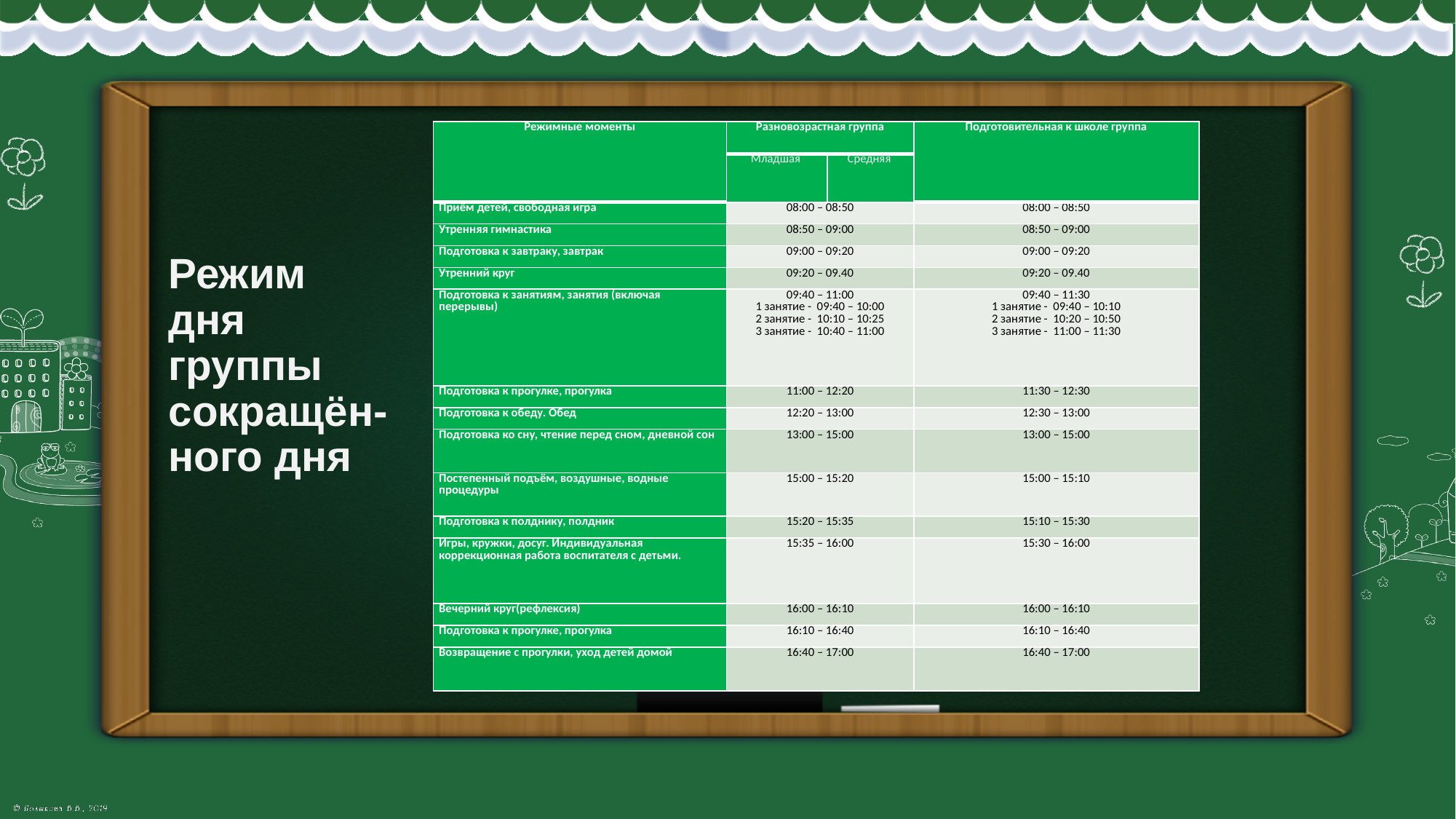

| Режимные моменты | Разновозрастная группа |  | Подготовительная к школе группа |
| --- | --- | --- | --- |
|  | Младшая | Средняя |  |
| Приём детей, свободная игра | 08:00 – 08:50 |  | 08:00 – 08:50 |
| Утренняя гимнастика | 08:50 – 09:00 |  | 08:50 – 09:00 |
| Подготовка к завтраку, завтрак | 09:00 – 09:20 |  | 09:00 – 09:20 |
| Утренний круг | 09:20 – 09.40 |  | 09:20 – 09.40 |
| Подготовка к занятиям, занятия (включая перерывы) | 09:40 – 11:00 1 занятие - 09:40 – 10:00 2 занятие - 10:10 – 10:25 3 занятие - 10:40 – 11:00 |  | 09:40 – 11:30 1 занятие - 09:40 – 10:10 2 занятие - 10:20 – 10:50 3 занятие - 11:00 – 11:30 |
| Подготовка к прогулке, прогулка | 11:00 – 12:20 |  | 11:30 – 12:30 |
| Подготовка к обеду. Обед | 12:20 – 13:00 |  | 12:30 – 13:00 |
| Подготовка ко сну, чтение перед сном, дневной сон | 13:00 – 15:00 |  | 13:00 – 15:00 |
| Постепенный подъём, воздушные, водные процедуры | 15:00 – 15:20 |  | 15:00 – 15:10 |
| Подготовка к полднику, полдник | 15:20 – 15:35 |  | 15:10 – 15:30 |
| Игры, кружки, досуг. Индивидуальная коррекционная работа воспитателя с детьми. | 15:35 – 16:00 |  | 15:30 – 16:00 |
| Вечерний круг(рефлексия) | 16:00 – 16:10 |  | 16:00 – 16:10 |
| Подготовка к прогулке, прогулка | 16:10 – 16:40 |  | 16:10 – 16:40 |
| Возвращение с прогулки, уход детей домой | 16:40 – 17:00 |  | 16:40 – 17:00 |
# Режим дня группы сокращён- ного дня